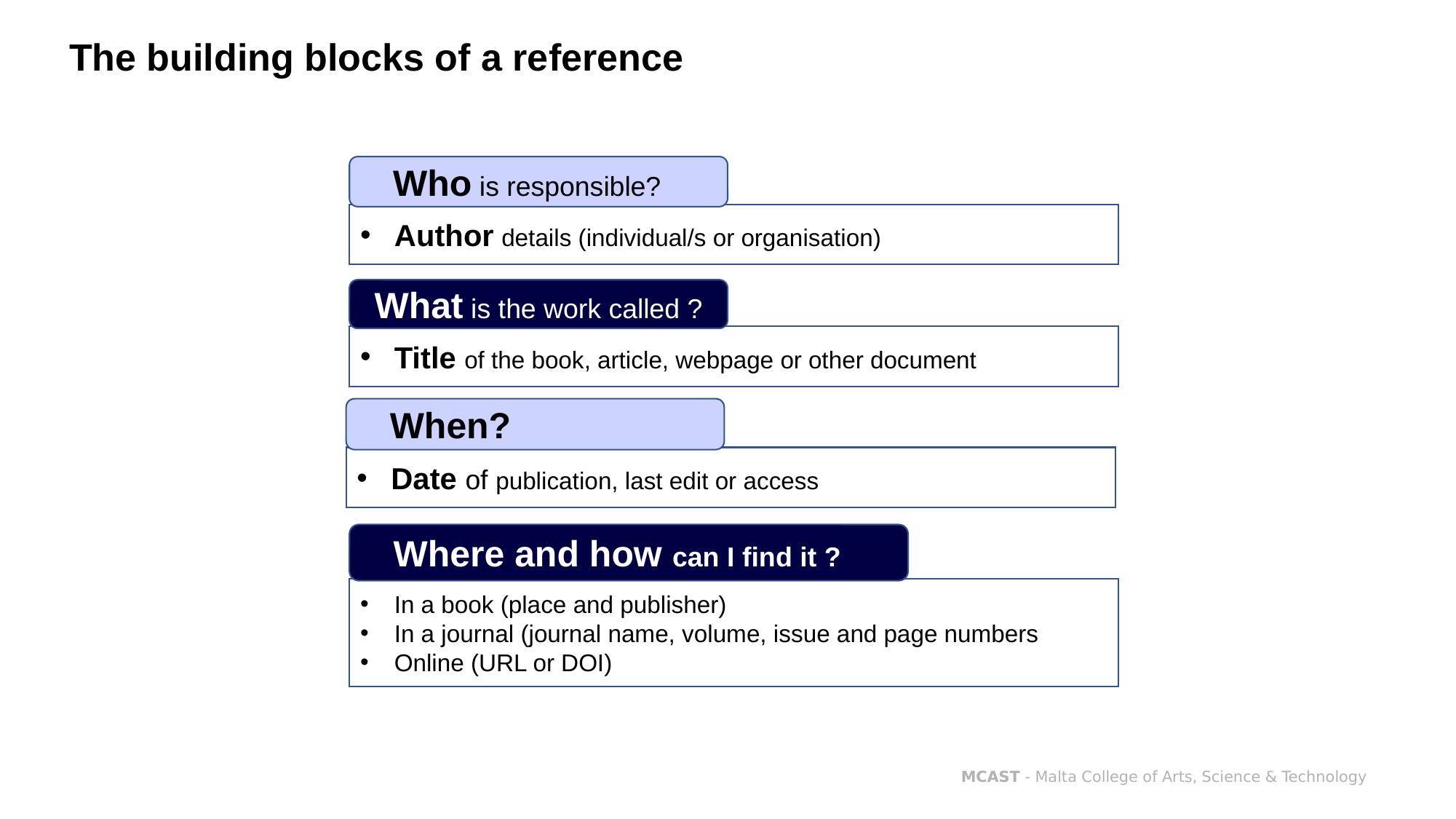

The building blocks of a reference

   Who is responsible?
Author details (individual/s or organisation)
What is the work called ?
Title of the book, article, webpage or other document

   When?
Date of publication, last edit or access
   Where and how can I find it ?
In a book (place and publisher)
In a journal (journal name, volume, issue and page numbers
Online (URL or DOI)
MCAST - Malta College of Arts, Science & Technology